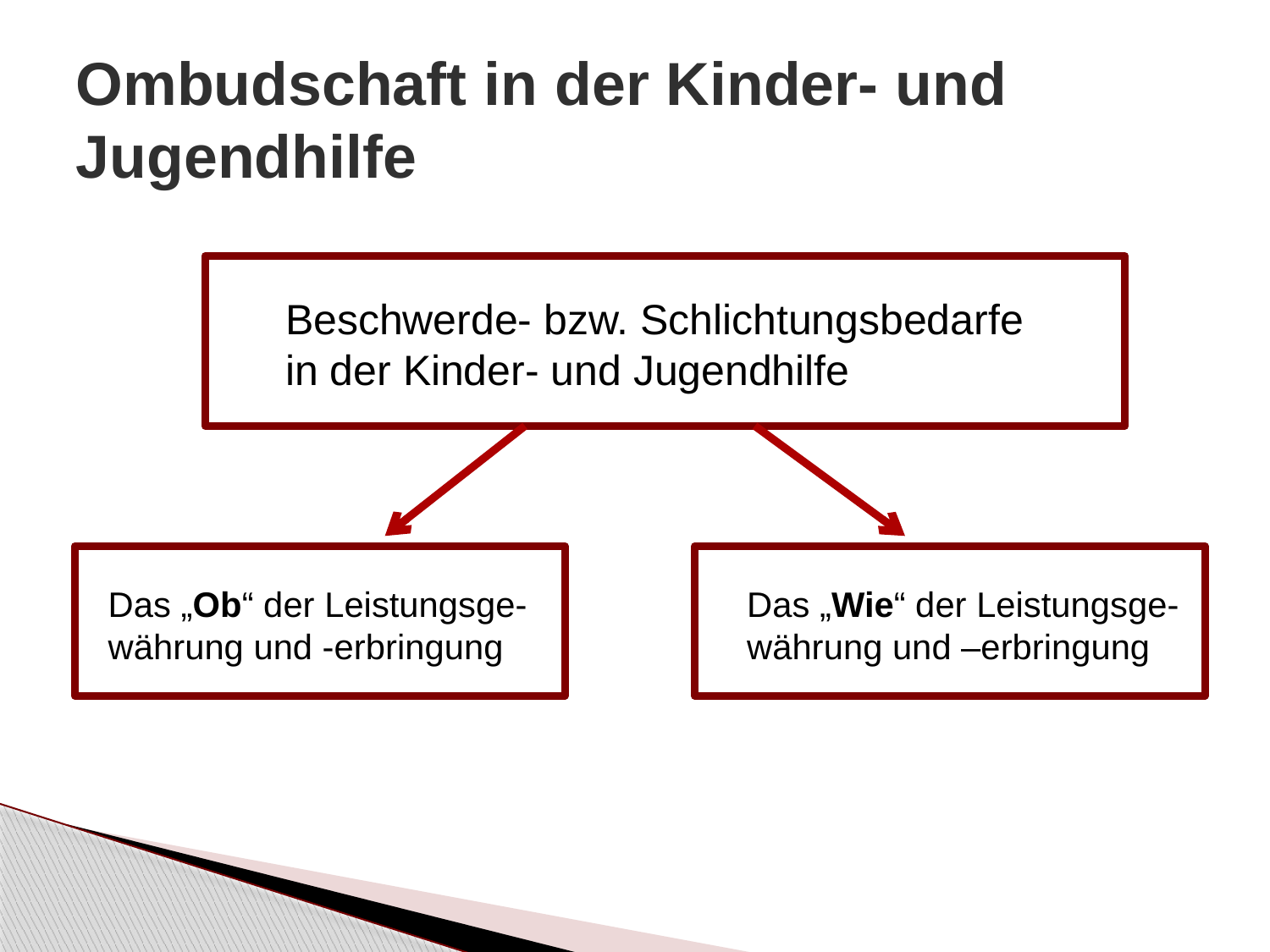

# Ombudschaft in der Kinder- und  Jugendhilfe

Beschwerde- bzw. Schlichtungsbedarfe
in der Kinder- und Jugendhilfe

Das „Ob“ der Leistungsge-
währung und -erbringung
Das „Wie“ der Leistungsge-
währung und –erbringung